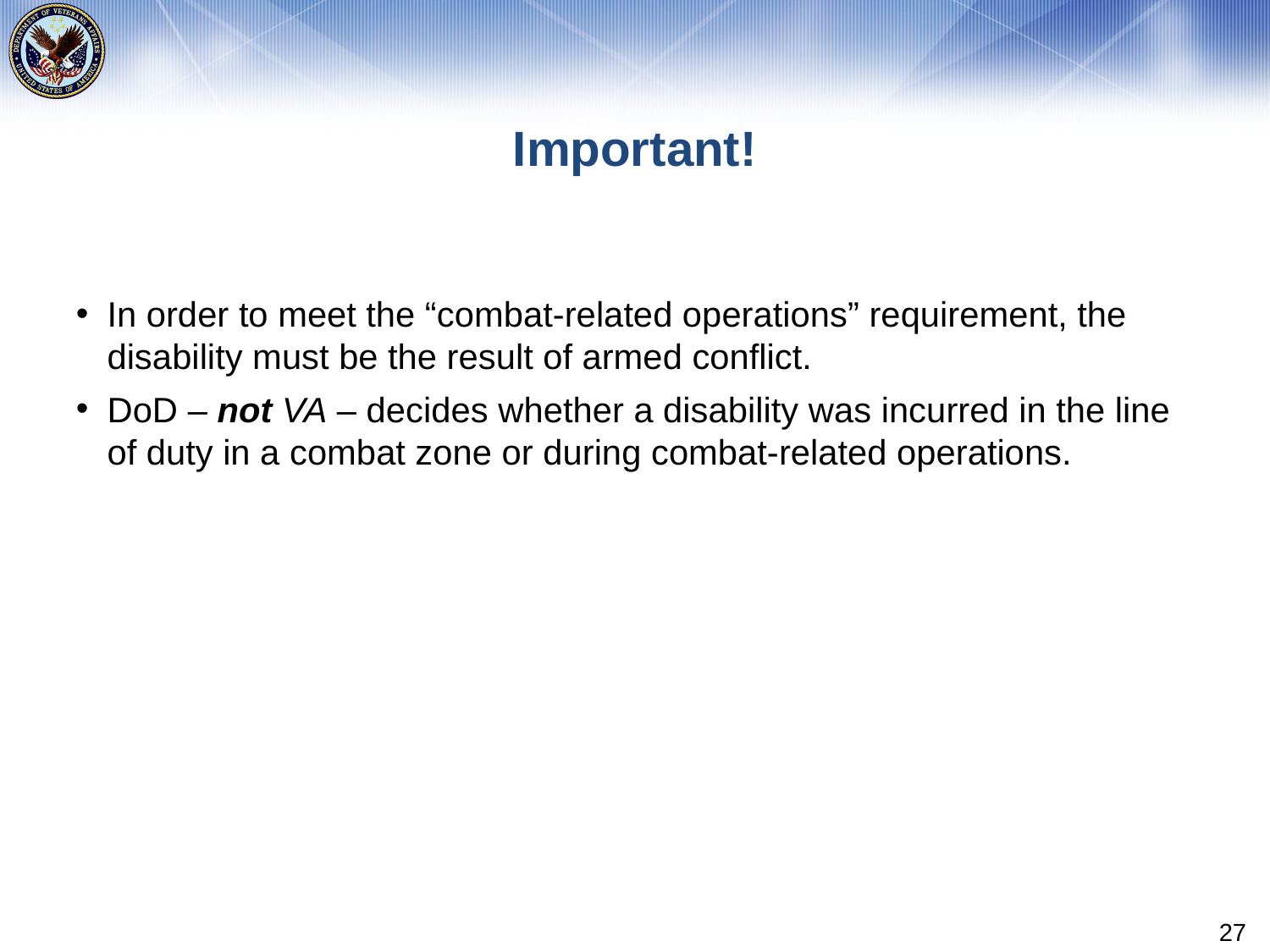

# Important!
In order to meet the “combat-related operations” requirement, the disability must be the result of armed conflict.
DoD – not VA – decides whether a disability was incurred in the line of duty in a combat zone or during combat-related operations.

27